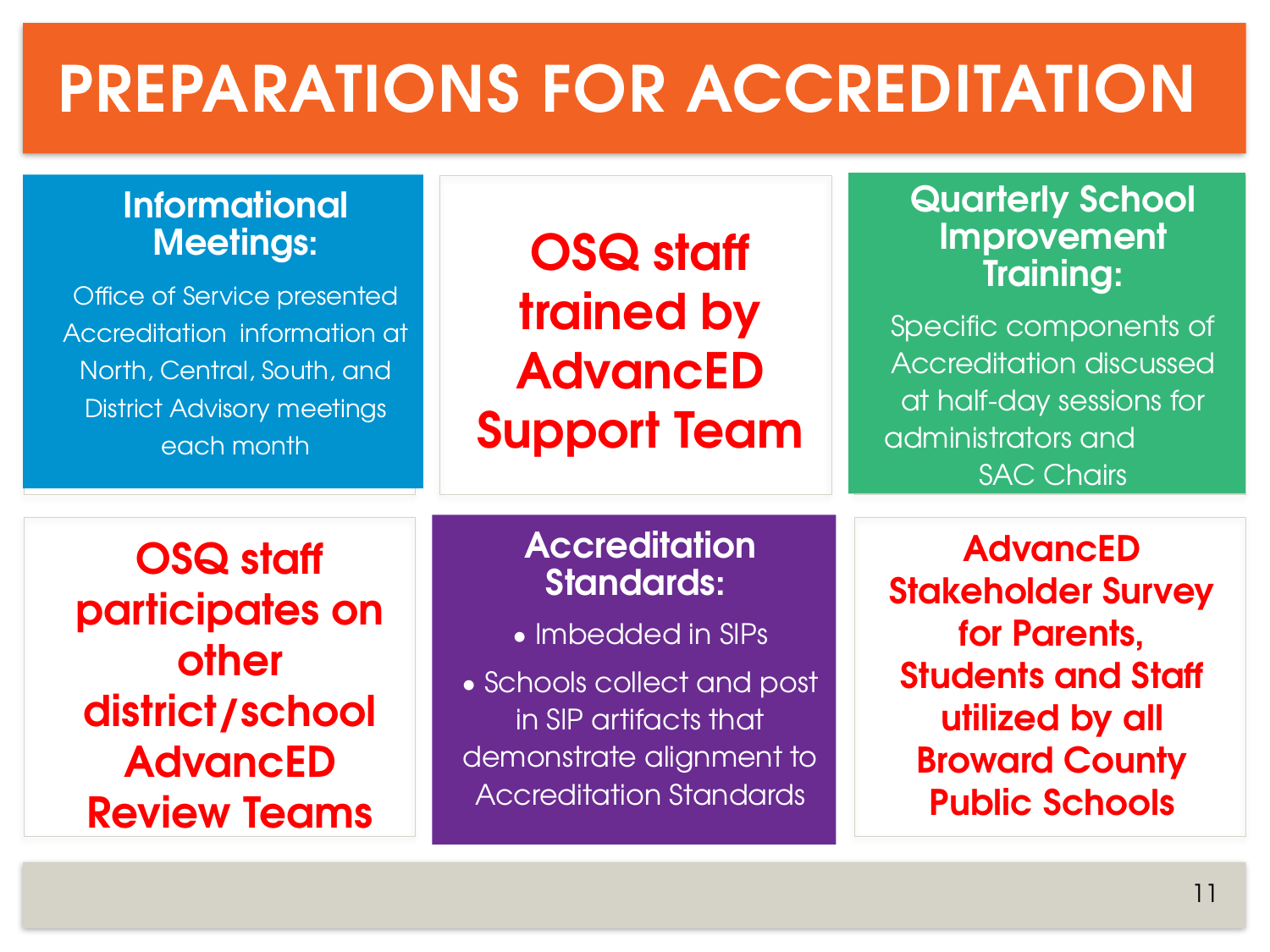

# PREPARATIONS FOR ACCREDITATION
Quarterly School Improvement Training:
Specific components of Accreditation discussed at half-day sessions for administrators and            SAC Chairs
Informational Meetings:
Office of Service presented Accreditation  information at North, Central, South, and District Advisory meetings each month

OSQ staff trained by AdvancED
Support Team
Accreditation Standards:
• Imbedded in SIPs
• Schools collect and post in SIP artifacts that demonstrate alignment to Accreditation Standards

AdvancED Stakeholder Survey for Parents, Students and Staff
utilized by all Broward County Public Schools
OSQ staff participates on other district/school AdvancED
Review Teams

11